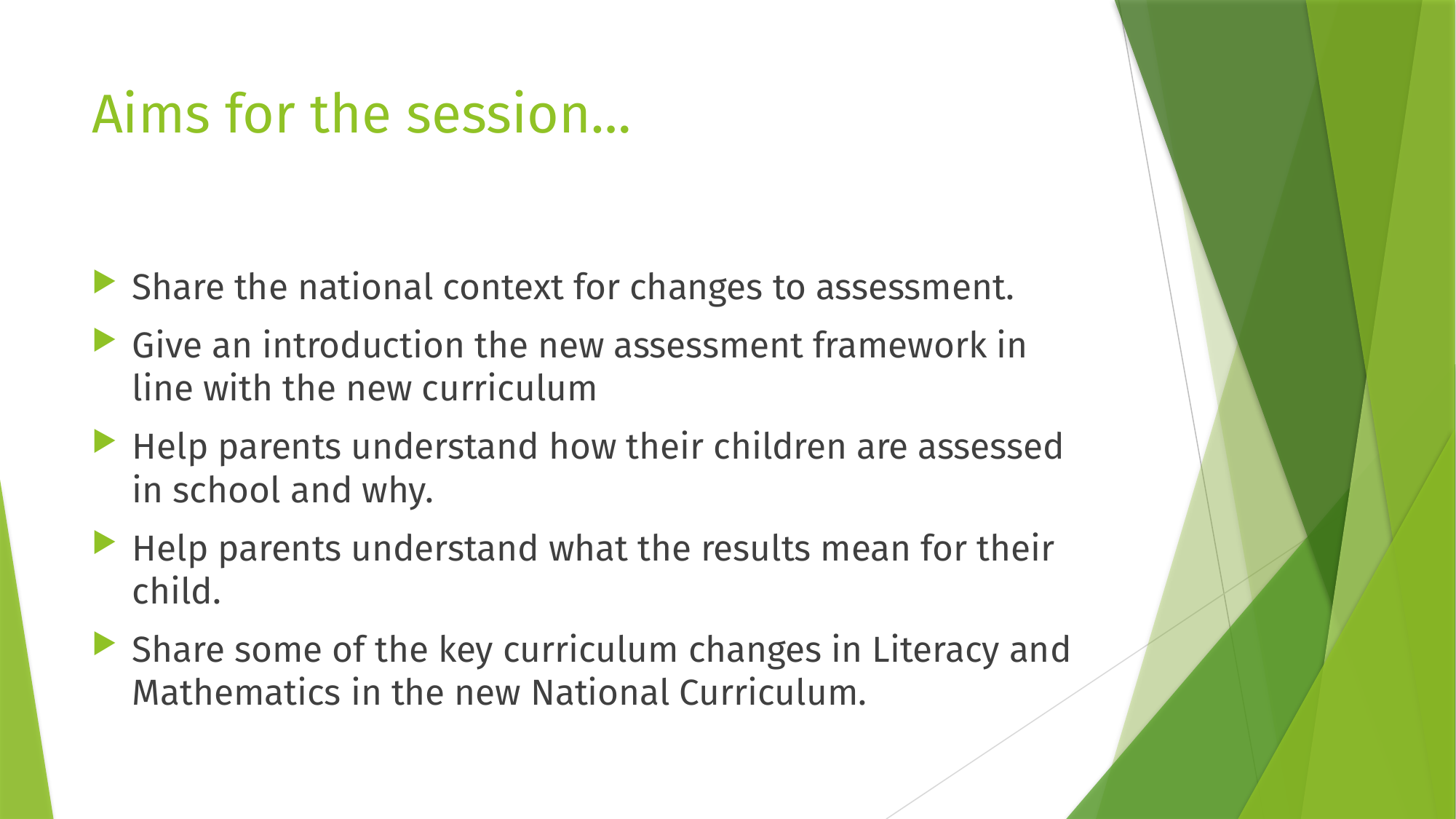

# Aims for the session…
Share the national context for changes to assessment.
Give an introduction the new assessment framework in line with the new curriculum
Help parents understand how their children are assessed in school and why.
Help parents understand what the results mean for their child.
Share some of the key curriculum changes in Literacy and Mathematics in the new National Curriculum.